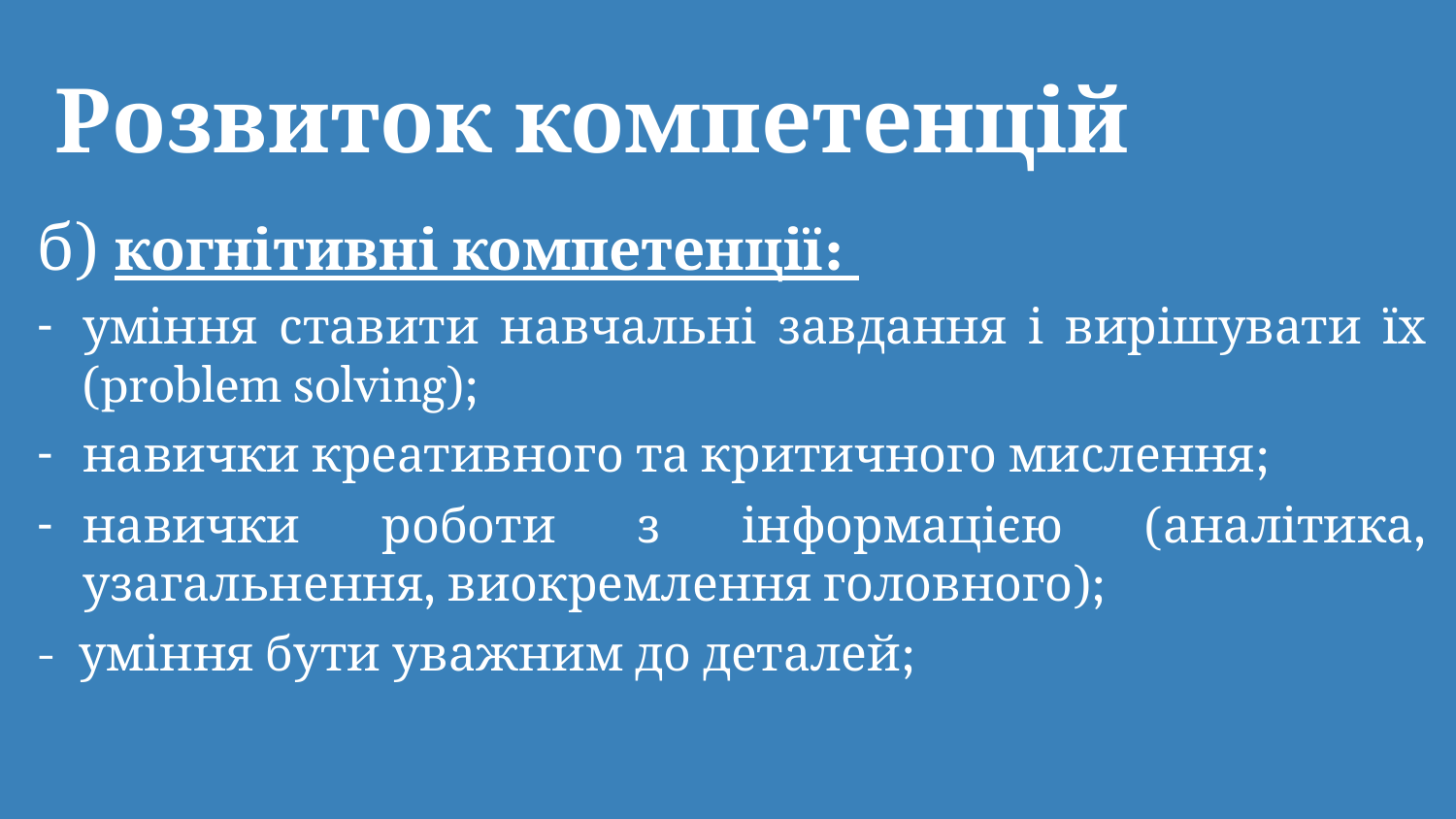

# Розвиток компетенцій
б) когнітивні компетенції:
уміння ставити навчальні завдання і вирішувати їх (problem solving);
навички креативного та критичного мислення;
навички роботи з інформацією (аналітика, узагальнення, виокремлення головного);
-  уміння бути уважним до деталей;